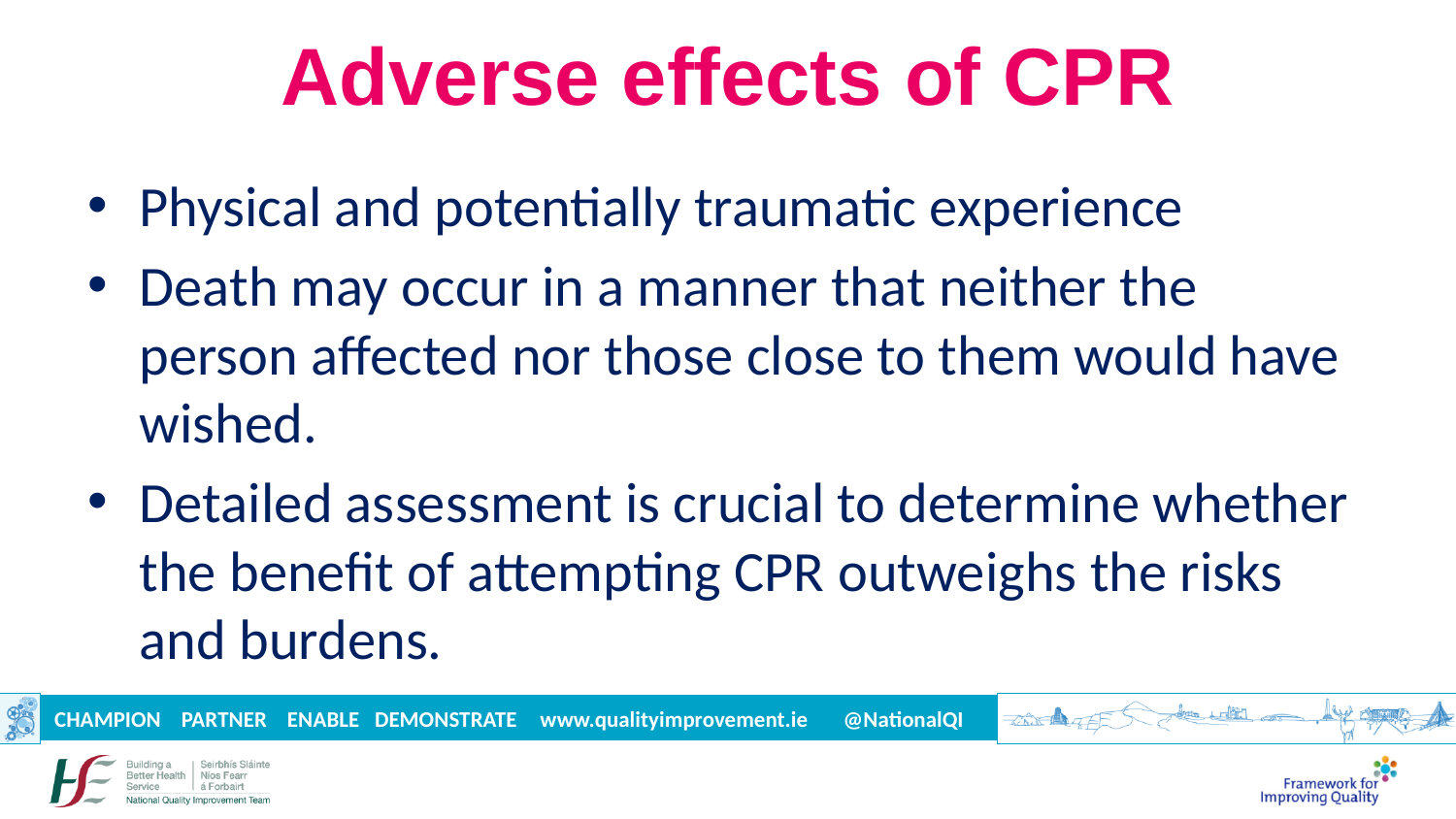

# Adverse effects of CPR
Physical and potentially traumatic experience
Death may occur in a manner that neither the person affected nor those close to them would have wished.
Detailed assessment is crucial to determine whether the benefit of attempting CPR outweighs the risks and burdens.